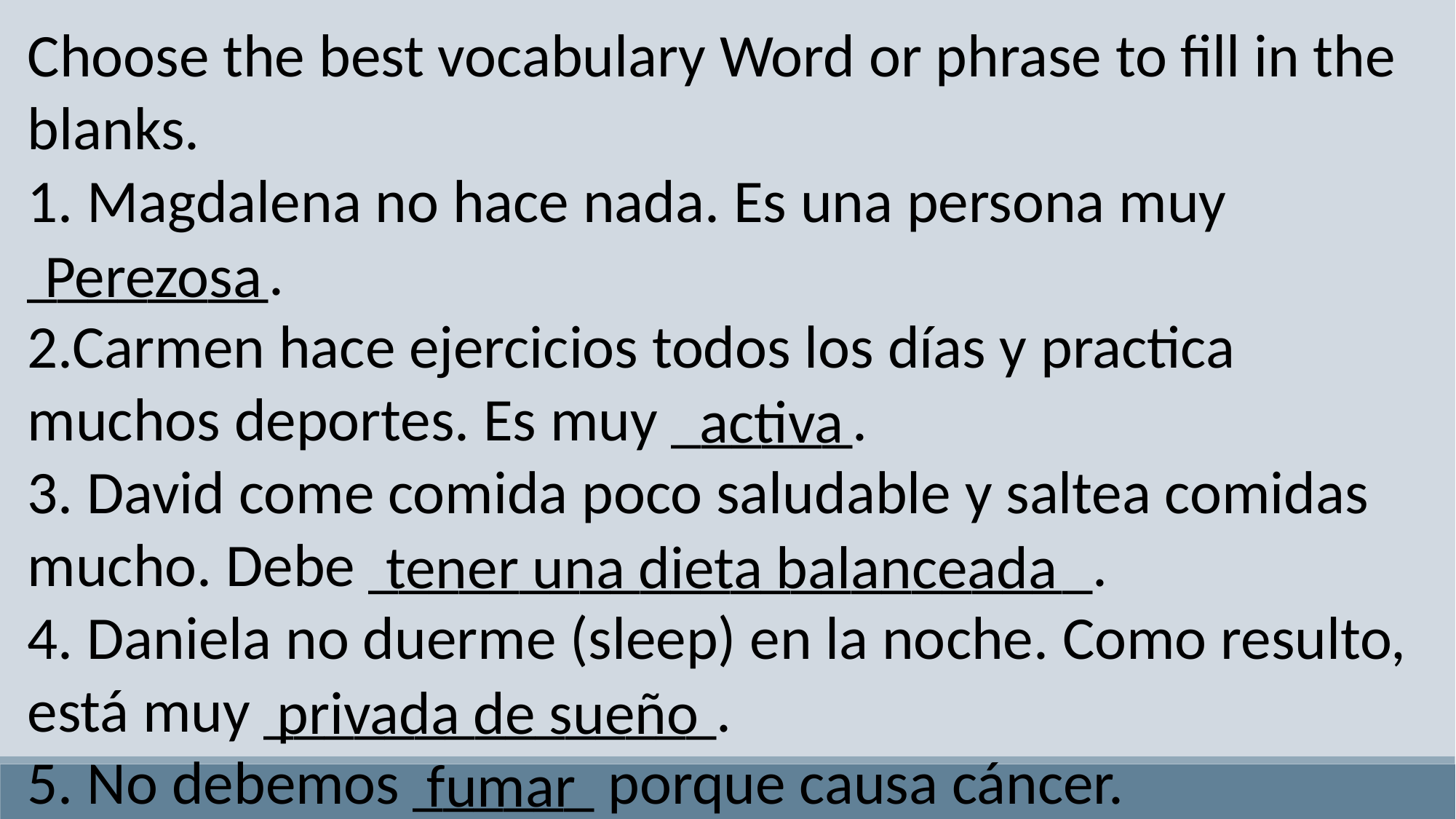

Choose the best vocabulary Word or phrase to fill in the blanks.
1. Magdalena no hace nada. Es una persona muy ________.
2.Carmen hace ejercicios todos los días y practica muchos deportes. Es muy ______.
3. David come comida poco saludable y saltea comidas mucho. Debe ________________________.
4. Daniela no duerme (sleep) en la noche. Como resulto, está muy _______________.
5. No debemos ______ porque causa cáncer.
Perezosa

						activa

			 tener una dieta balanceada

		 privada de sueño
			    fumar